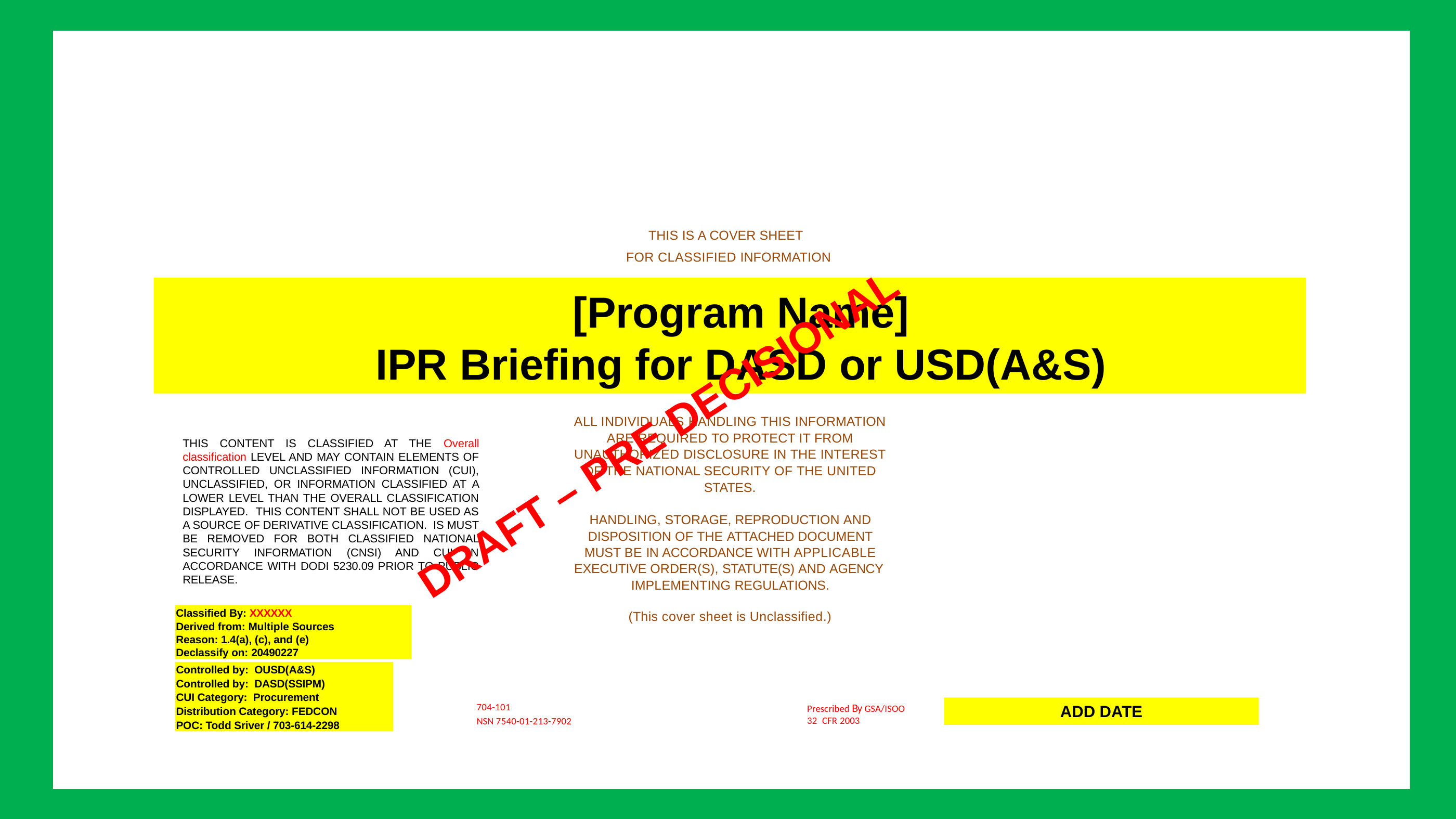

[Program Name]
IPR Briefing for DASD or USD(A&S)
DRAFT – PRE DECISIONAL

ADD DATE